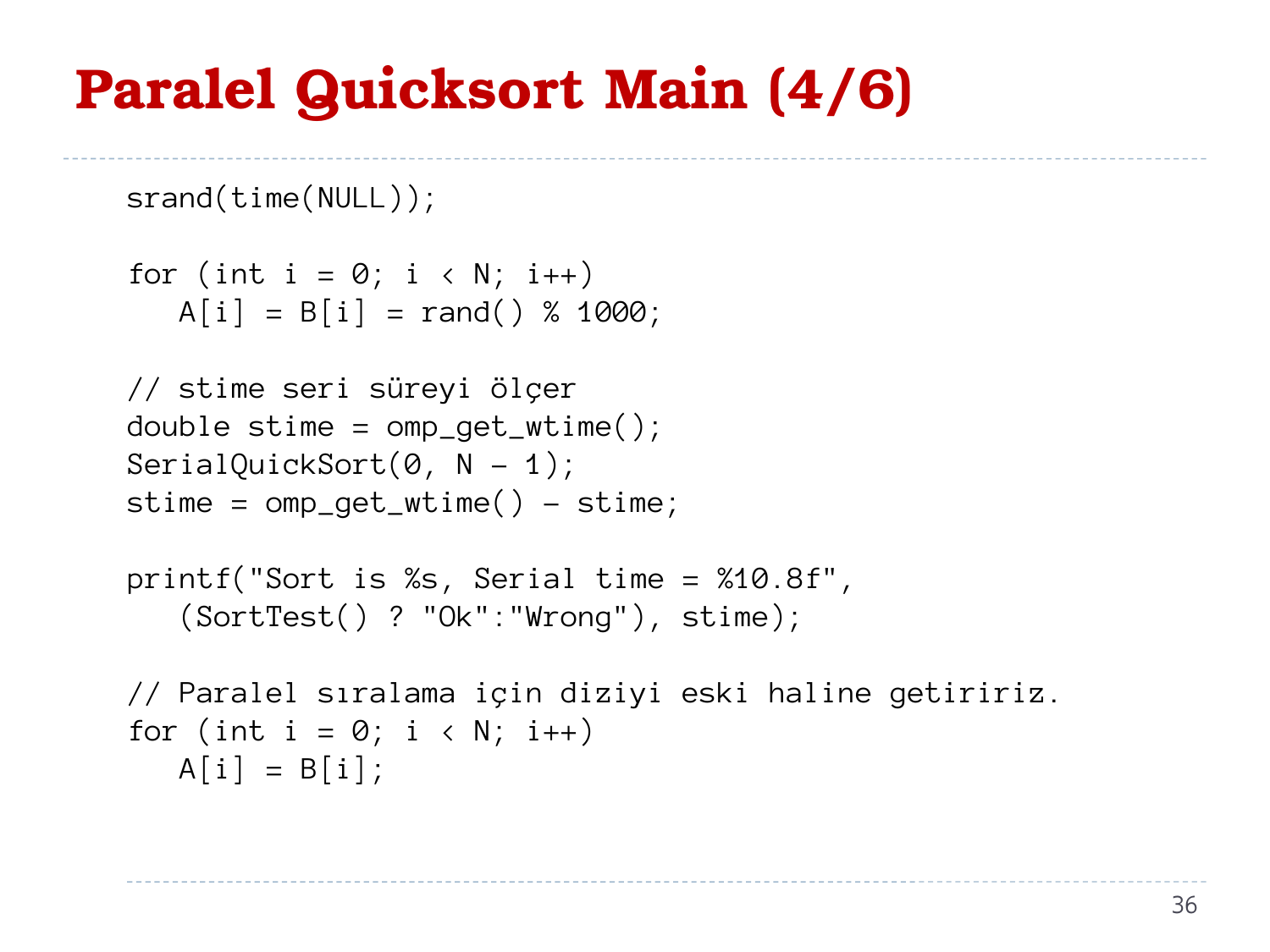

# Paralel Quicksort Main (4/6)
   srand(time(NULL));

   for (int i = 0; i < N; i++)
      A[i] = B[i] = rand() % 1000;

   // stime seri süreyi ölçer
   double stime = omp_get_wtime();
   SerialQuickSort(0, N - 1);
   stime = omp_get_wtime() - stime;

   printf("Sort is %s, Serial time = %10.8f",
      (SortTest() ? "Ok":"Wrong"), stime);

   // Paralel sıralama için diziyi eski haline getiririz.
   for (int i = 0; i < N; i++)
      A[i] = B[i];
36